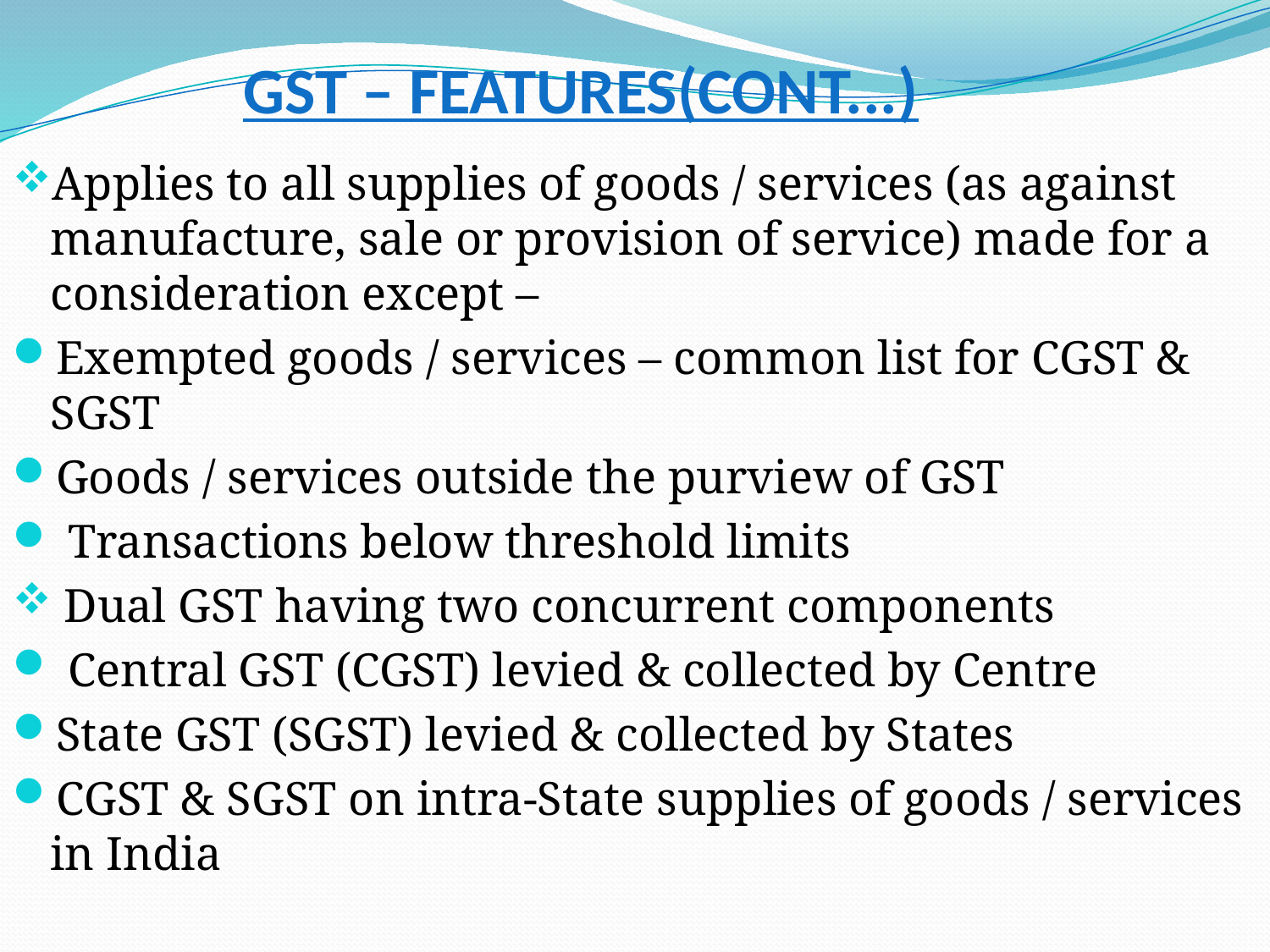

# GST – FEATURES(CONT...)
Applies to all supplies of goods / services (as against manufacture, sale or provision of service) made for a consideration except –
Exempted goods / services – common list for CGST & SGST
Goods / services outside the purview of GST
 Transactions below threshold limits
 Dual GST having two concurrent components
 Central GST (CGST) levied & collected by Centre
State GST (SGST) levied & collected by States
CGST & SGST on intra-State supplies of goods / services in India